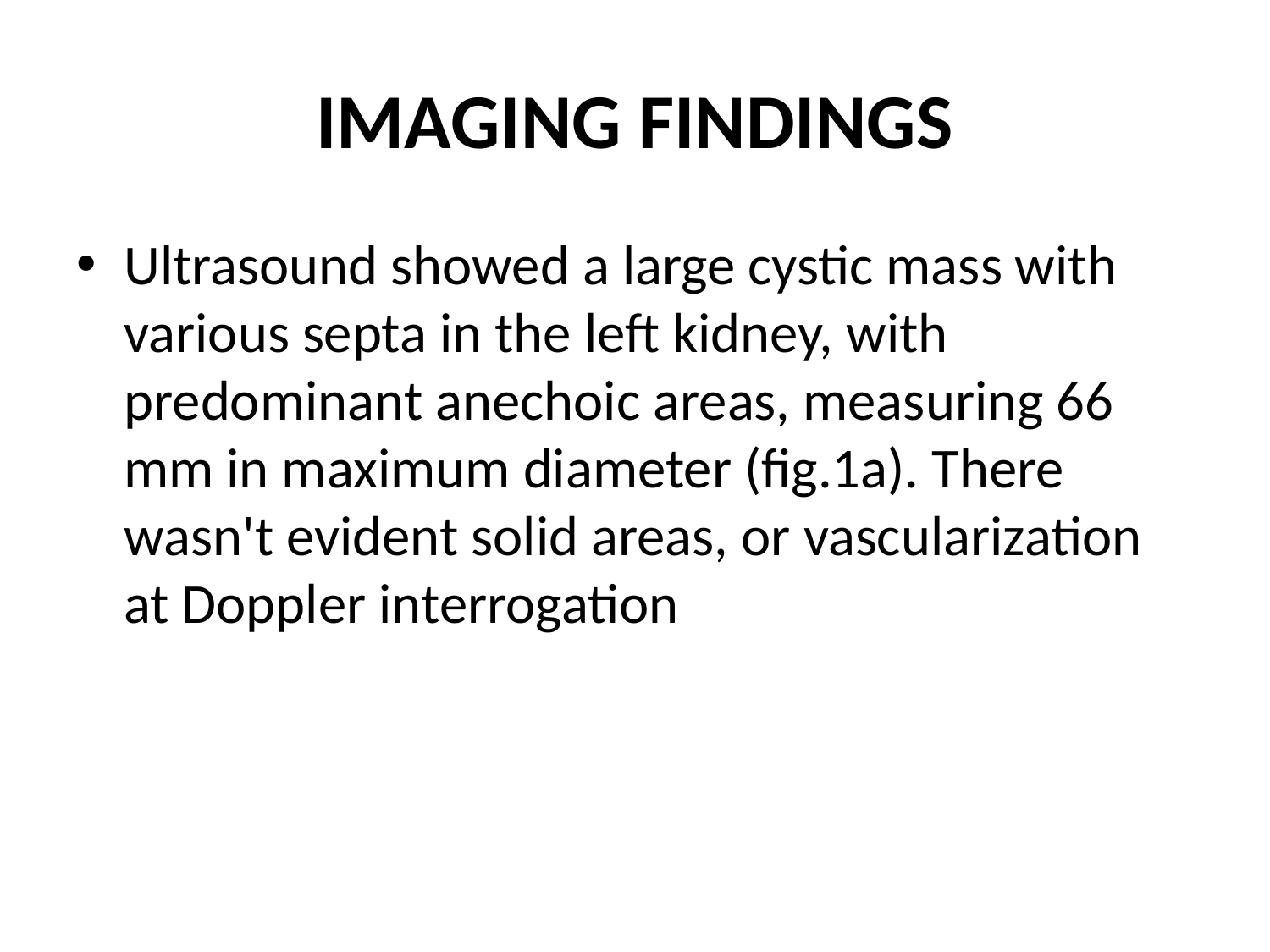

# IMAGING FINDINGS
Ultrasound showed a large cystic mass with various septa in the left kidney, with predominant anechoic areas, measuring 66 mm in maximum diameter (fig.1a). There wasn't evident solid areas, or vascularization at Doppler interrogation